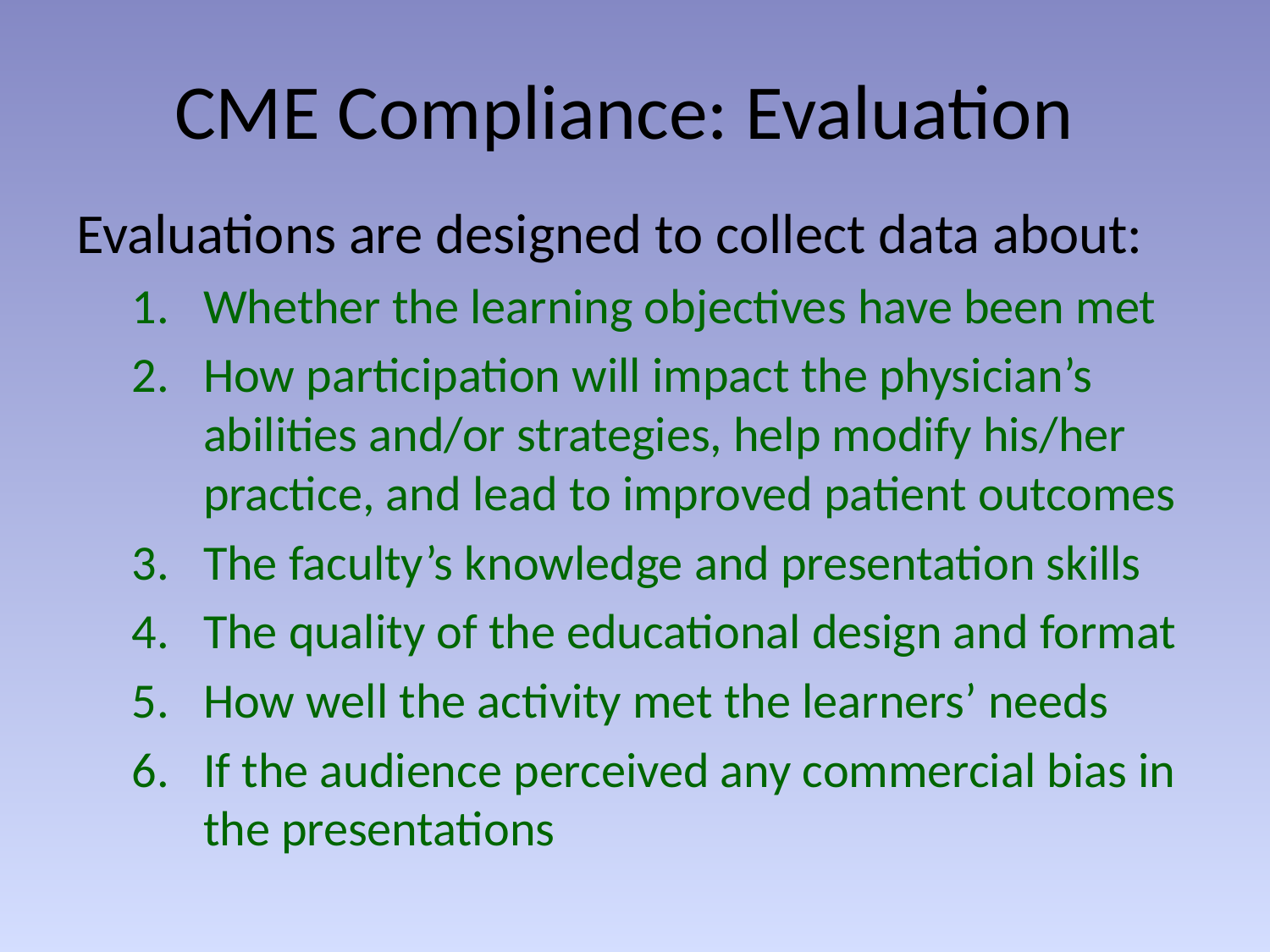

# CME Compliance: Evaluation
Evaluations are designed to collect data about:
Whether the learning objectives have been met
How participation will impact the physician’s abilities and/or strategies, help modify his/her practice, and lead to improved patient outcomes
The faculty’s knowledge and presentation skills
The quality of the educational design and format
How well the activity met the learners’ needs
If the audience perceived any commercial bias in the presentations